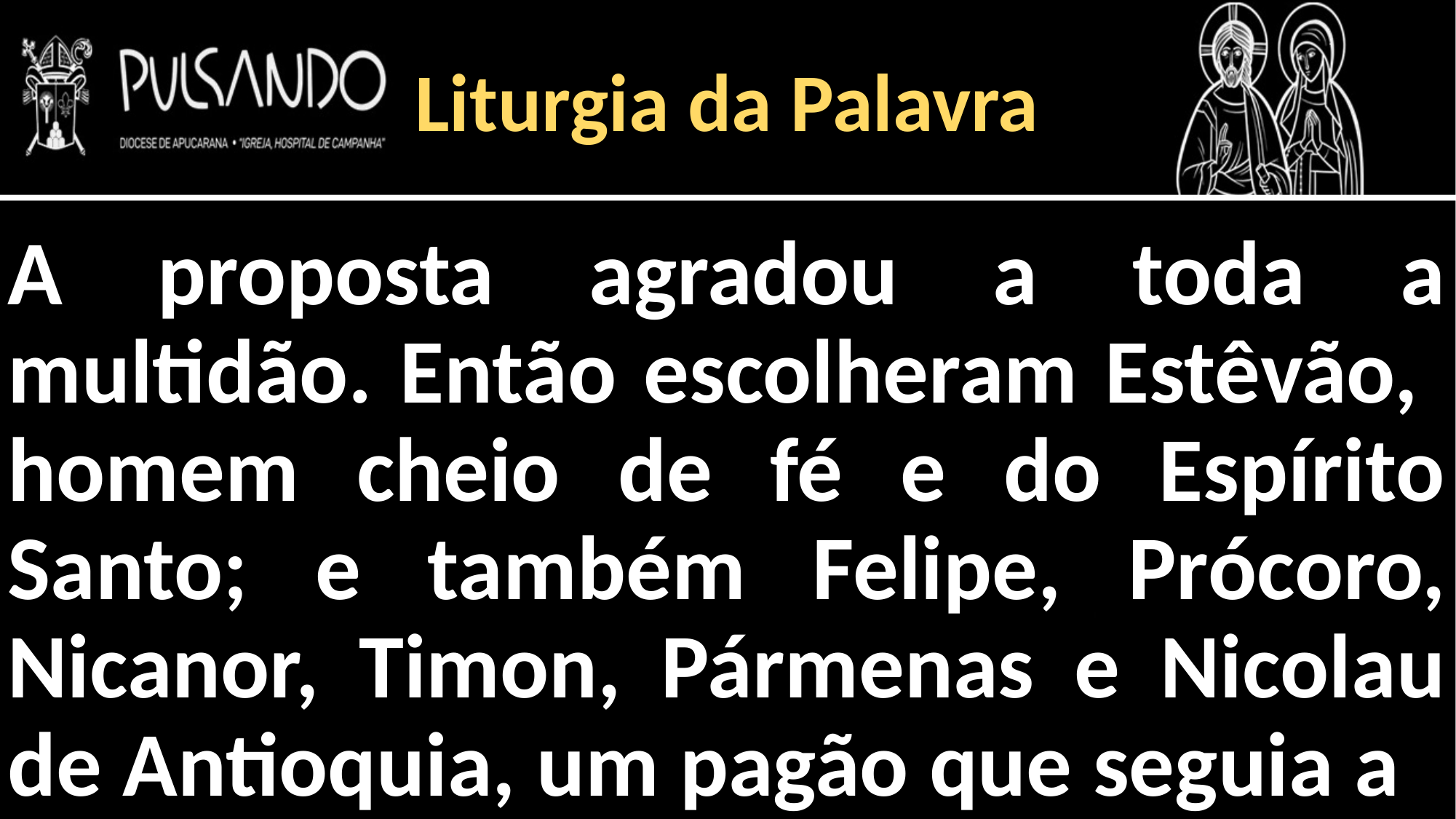

Liturgia da Palavra
A proposta agradou a toda a multidão. Então escolheram Estêvão,  homem cheio de fé e do Espírito Santo; e também Felipe, Prócoro, Nicanor, Timon, Pármenas e Nicolau de Antioquia, um pagão que seguia a